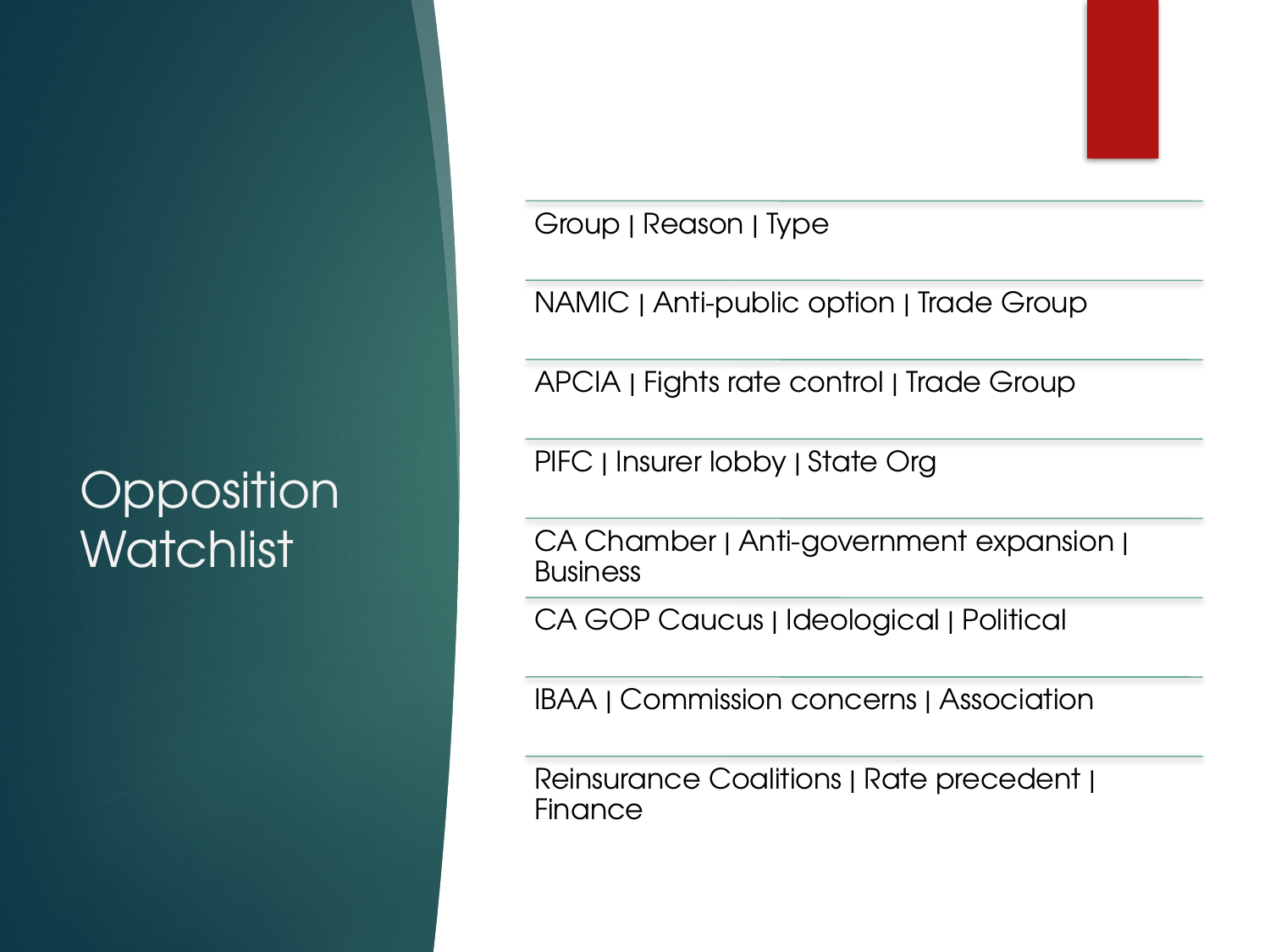

# Opposition Watchlist
Group | Reason | Type
NAMIC | Anti-public option | Trade Group
APCIA | Fights rate control | Trade Group
PIFC | Insurer lobby | State Org
CA Chamber | Anti-government expansion | Business
CA GOP Caucus | Ideological | Political
IBAA | Commission concerns | Association
Reinsurance Coalitions | Rate precedent | Finance